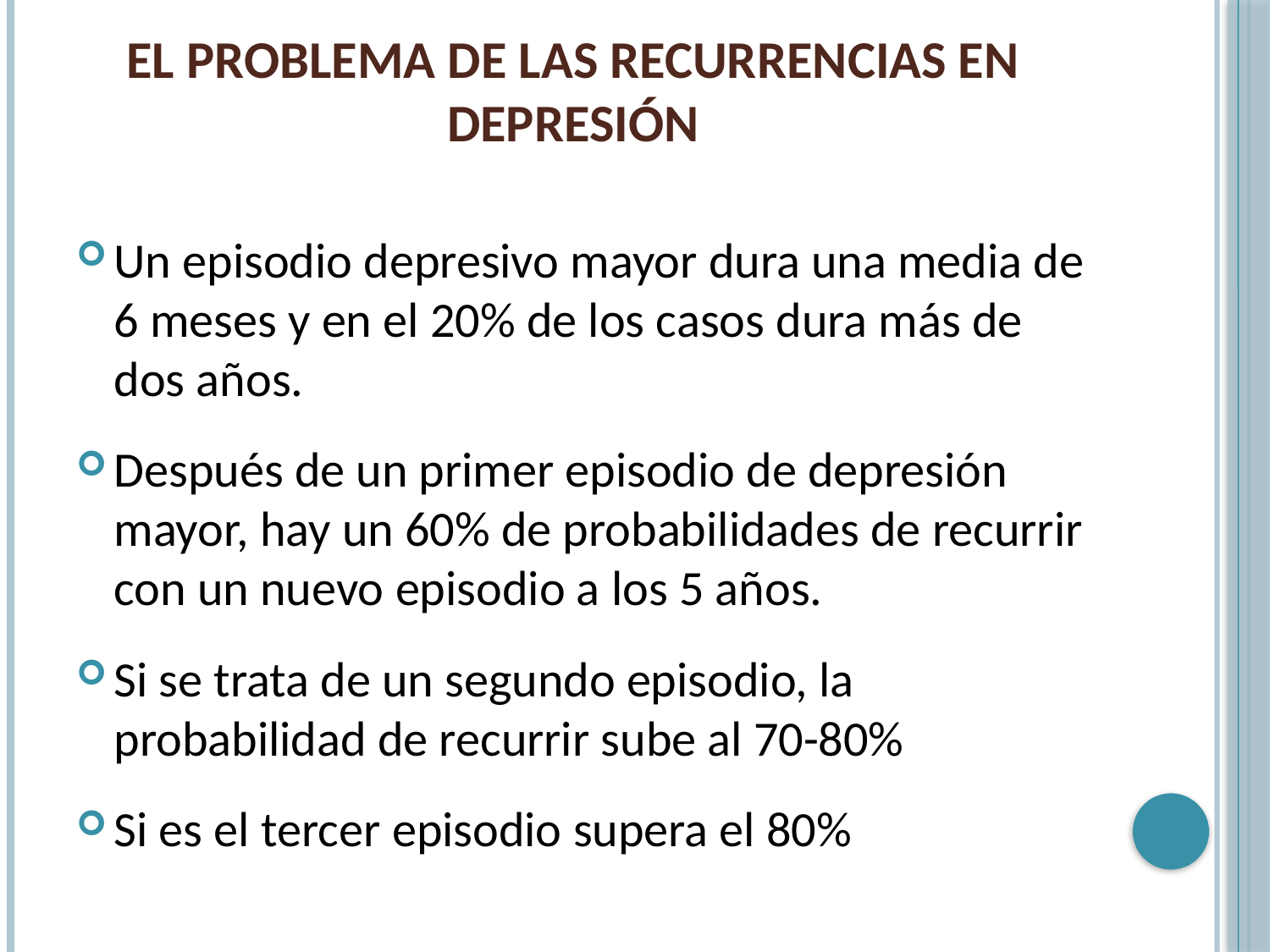

# El problema de las recurrencias en depresión
Un episodio depresivo mayor dura una media de 6 meses y en el 20% de los casos dura más de dos años.
Después de un primer episodio de depresión mayor, hay un 60% de probabilidades de recurrir con un nuevo episodio a los 5 años.
Si se trata de un segundo episodio, la probabilidad de recurrir sube al 70-80%
Si es el tercer episodio supera el 80%